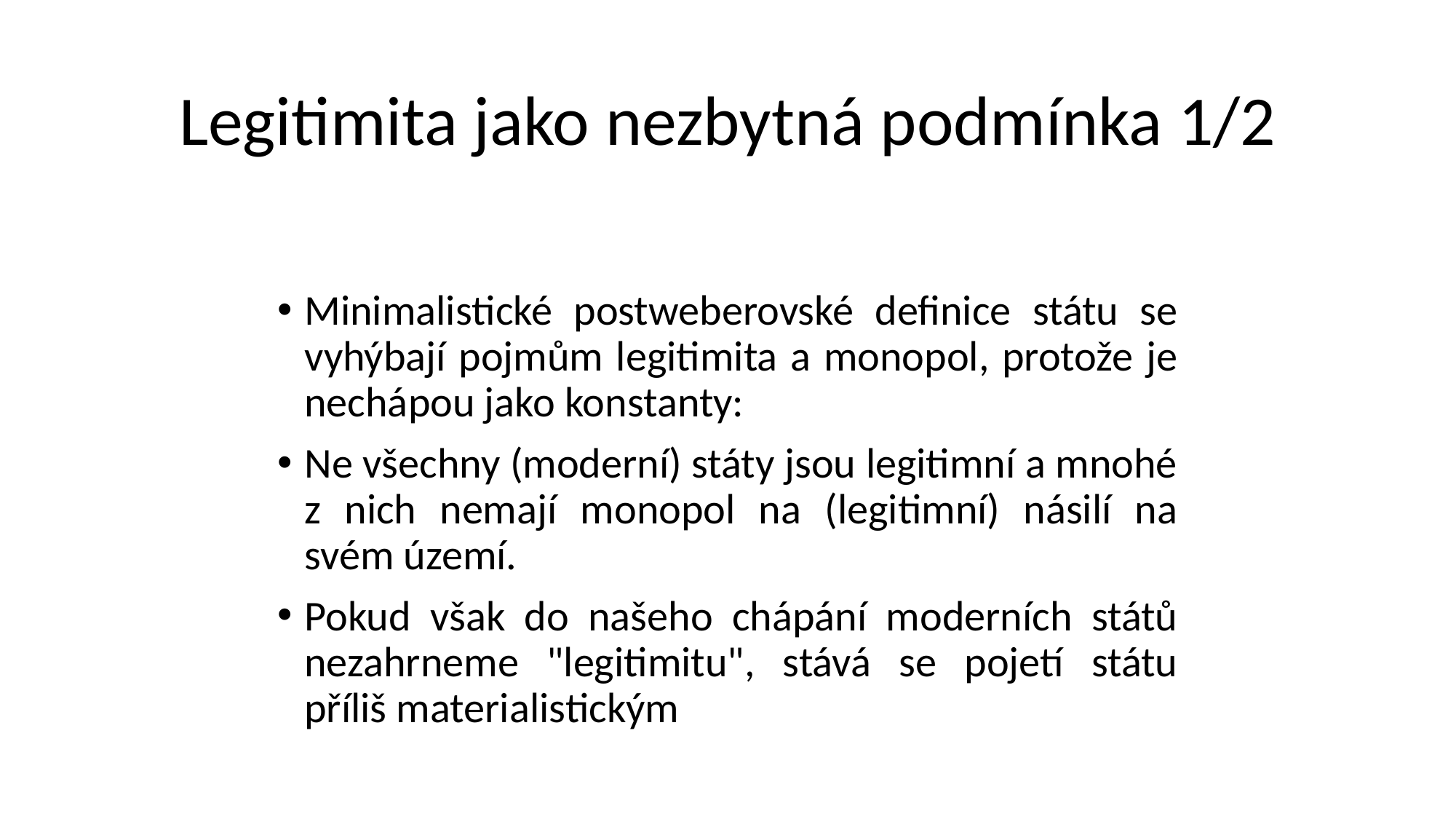

# Legitimita jako nezbytná podmínka 1/2
Minimalistické postweberovské definice státu se vyhýbají pojmům legitimita a monopol, protože je nechápou jako konstanty:
Ne všechny (moderní) státy jsou legitimní a mnohé z nich nemají monopol na (legitimní) násilí na svém území.
Pokud však do našeho chápání moderních států nezahrneme "legitimitu", stává se pojetí státu příliš materialistickým